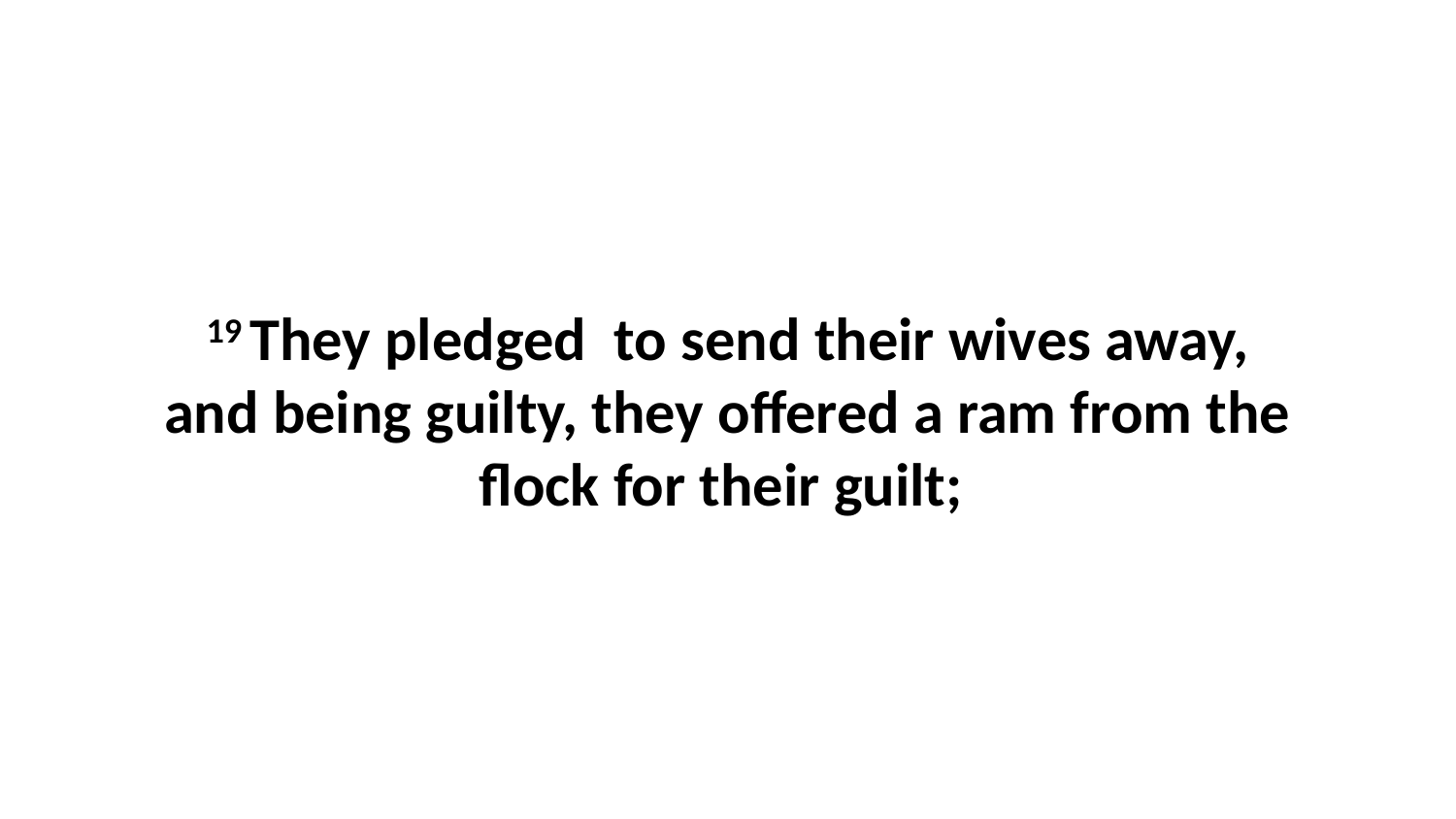

19 They pledged  to send their wives away, and being guilty, they offered a ram from the flock for their guilt;